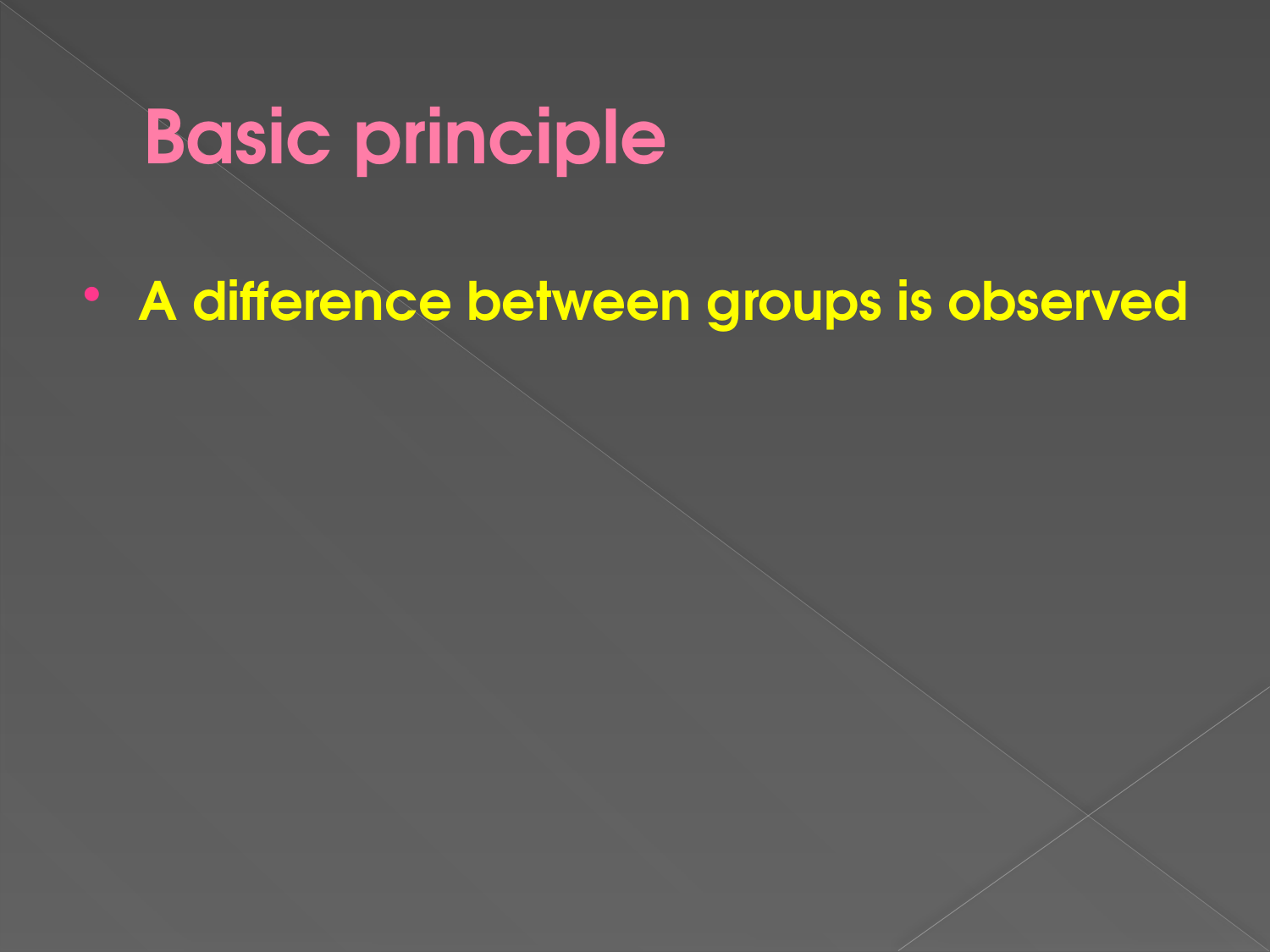

# Basic principle
A difference between groups is observed